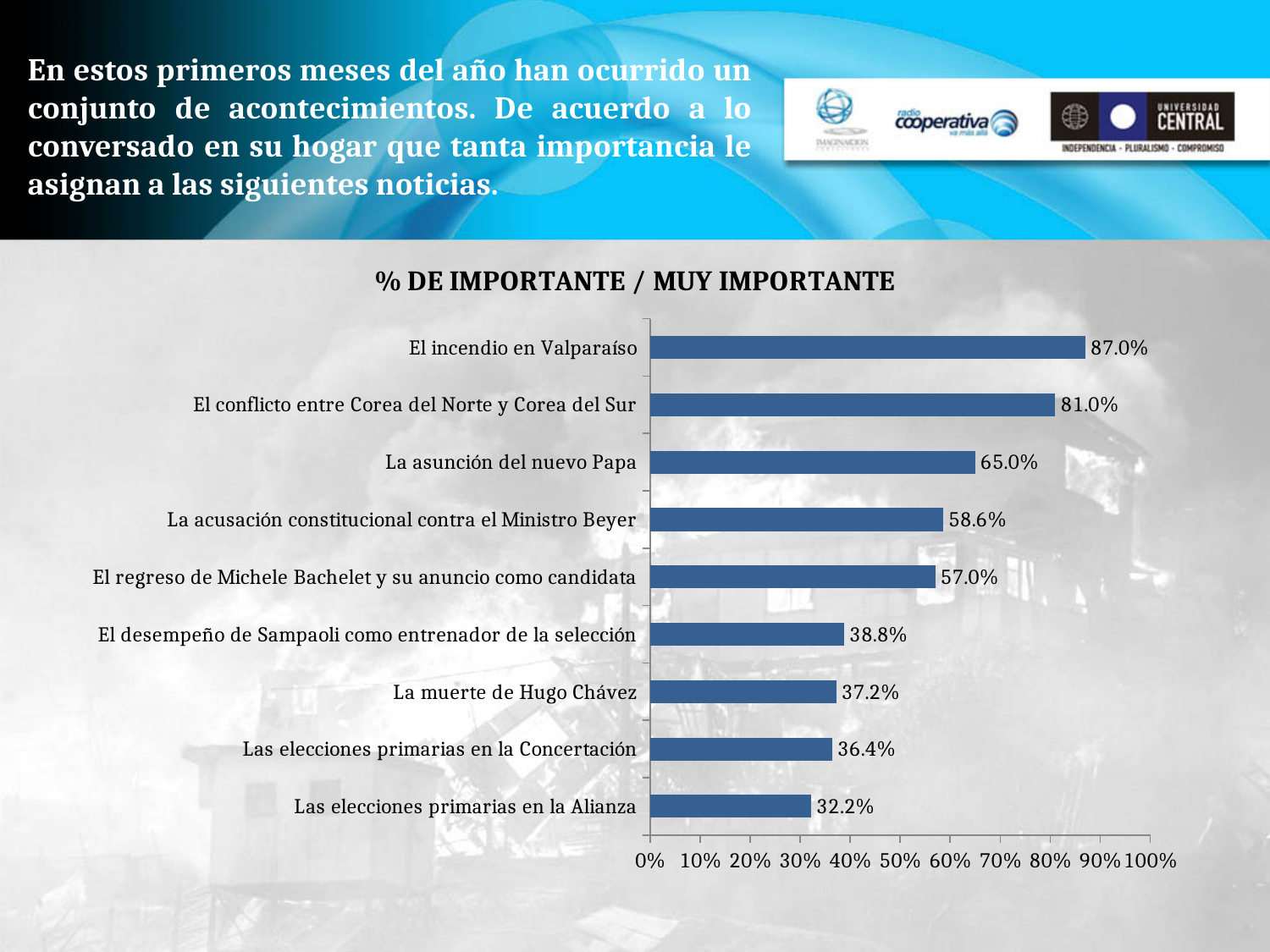

# En estos primeros meses del año han ocurrido un conjunto de acontecimientos. De acuerdo a lo conversado en su hogar que tanta importancia le asignan a las siguientes noticias.

### Chart: % DE IMPORTANTE / MUY IMPORTANTE

| Category | Importante - Muy Importante |
|---|---|
| Las elecciones primarias en la Alianza | 0.32200000000000084 |
| Las elecciones primarias en la Concertación | 0.3640000000000003 |
| La muerte de Hugo Chávez | 0.3720000000000007 |
| El desempeño de Sampaoli como entrenador de la selección | 0.38800000000000084 |
| El regreso de Michele Bachelet y su anuncio como candidata | 0.57 |
| La acusación constitucional contra el Ministro Beyer | 0.5860000000000006 |
| La asunción del nuevo Papa | 0.6500000000000017 |
| El conflicto entre Corea del Norte y Corea del Sur | 0.81 |
| El incendio en Valparaíso | 0.8700000000000015 |